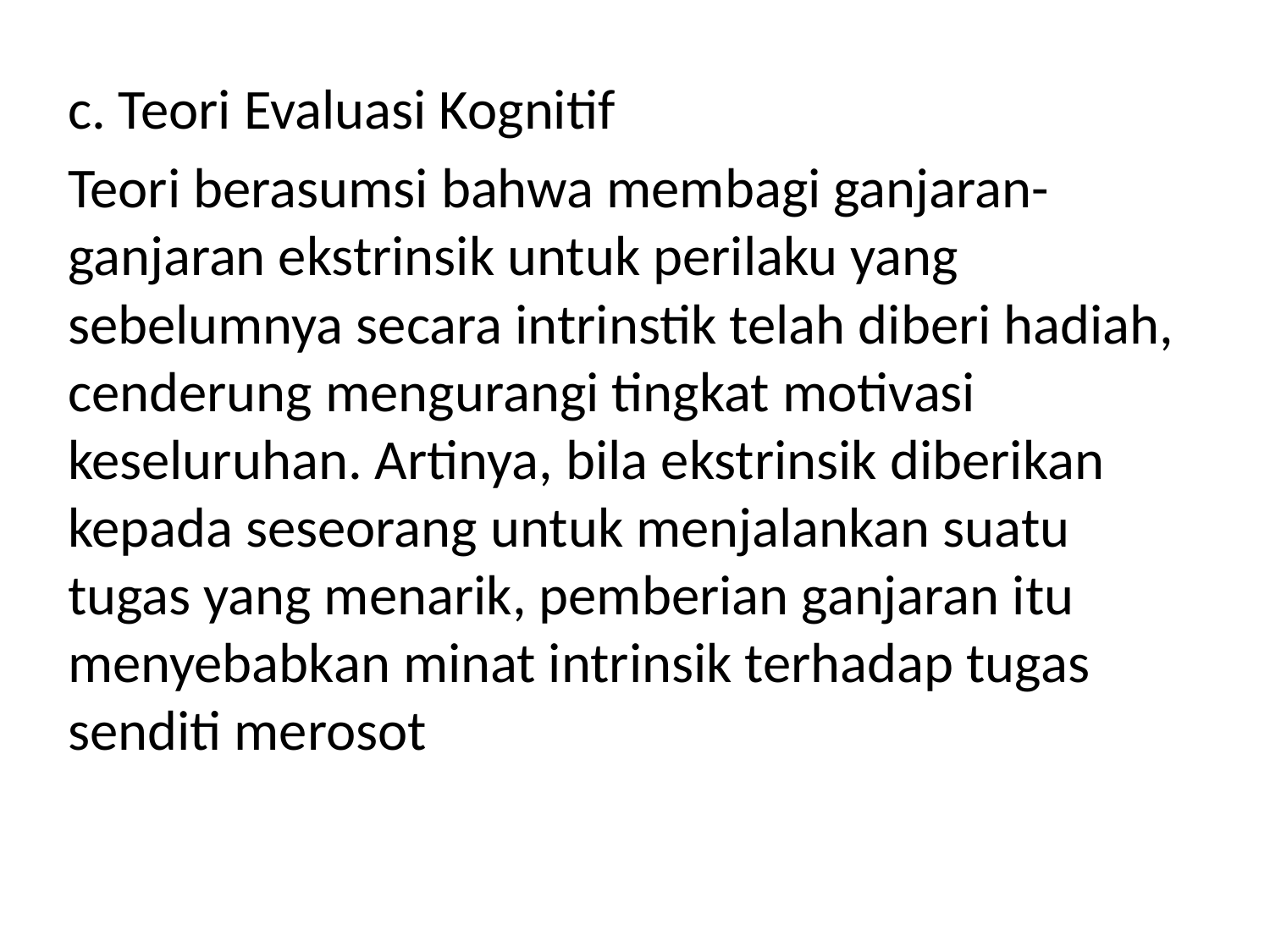

c. Teori Evaluasi Kognitif
Teori berasumsi bahwa membagi ganjaran-ganjaran ekstrinsik untuk perilaku yang sebelumnya secara intrinstik telah diberi hadiah, cenderung mengurangi tingkat motivasi keseluruhan. Artinya, bila ekstrinsik diberikan kepada seseorang untuk menjalankan suatu tugas yang menarik, pemberian ganjaran itu menyebabkan minat intrinsik terhadap tugas senditi merosot